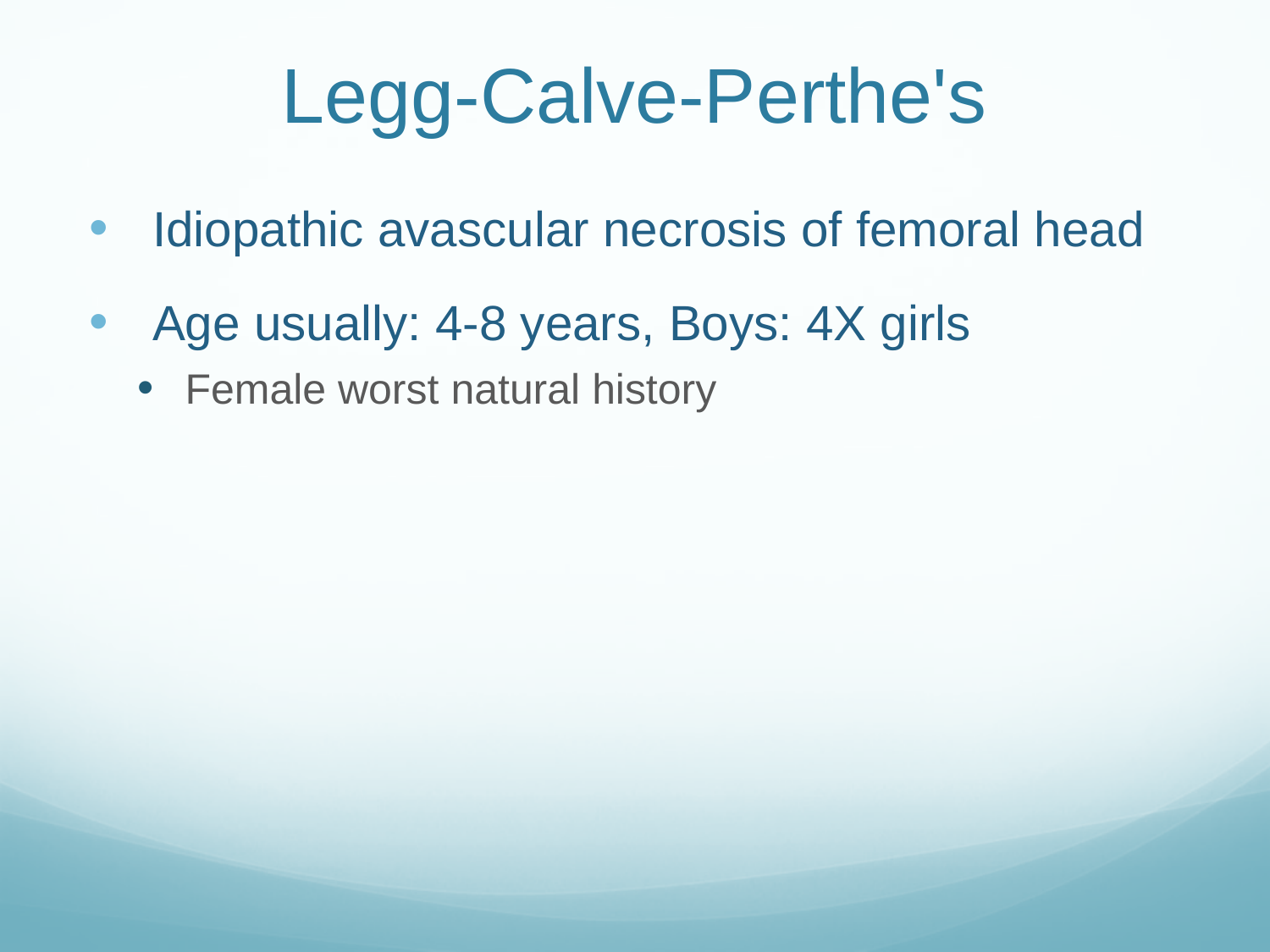

# Legg-Calve-Perthe's
Idiopathic avascular necrosis of femoral head
Age usually: 4-8 years, Boys: 4X girls
Female worst natural history